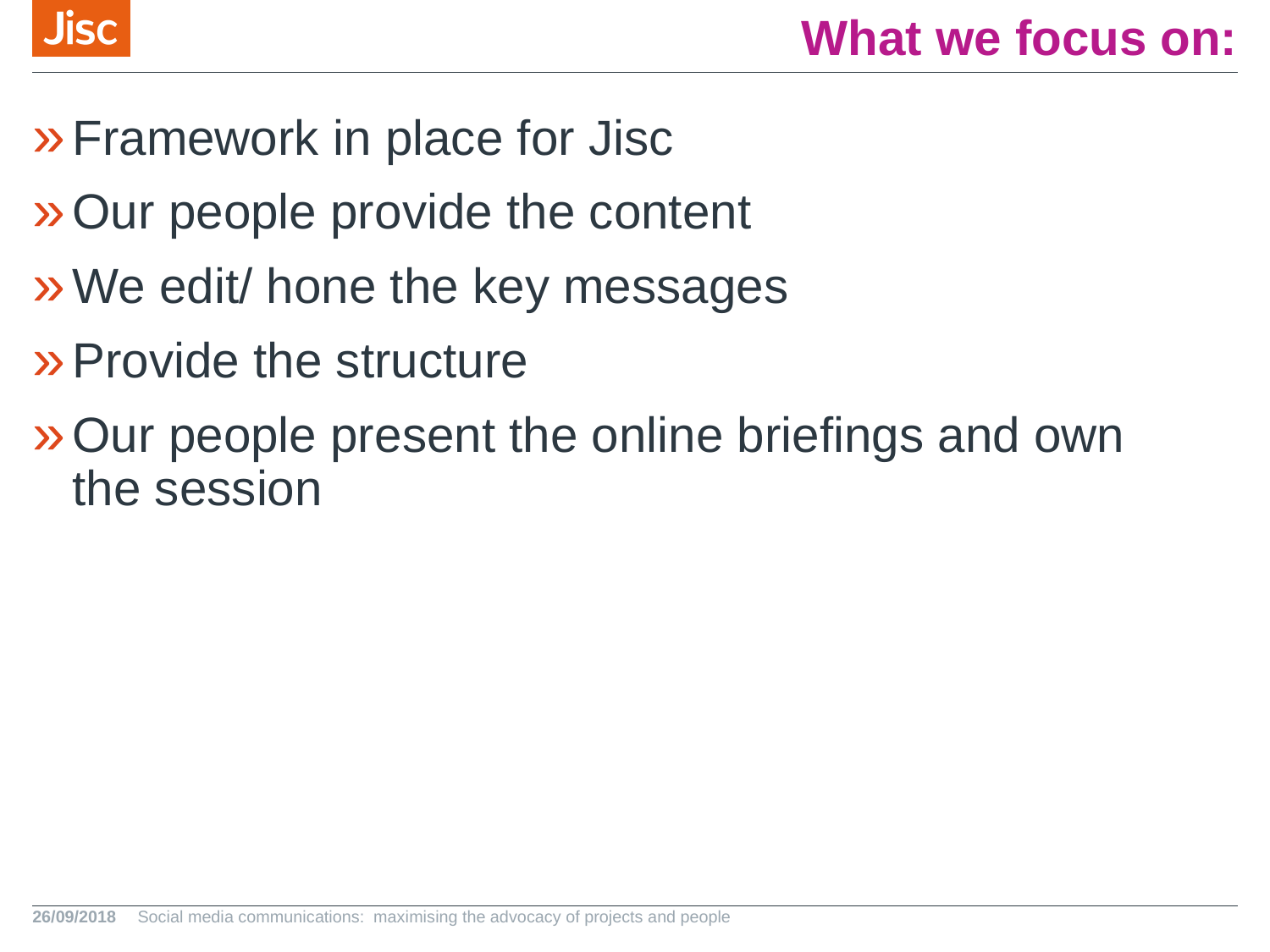

# What we focus on:
Framework in place for Jisc
Our people provide the content
We edit/ hone the key messages
Provide the structure
Our people present the online briefings and own the session

26/09/2018
Social media communications:  maximising the advocacy of projects and people